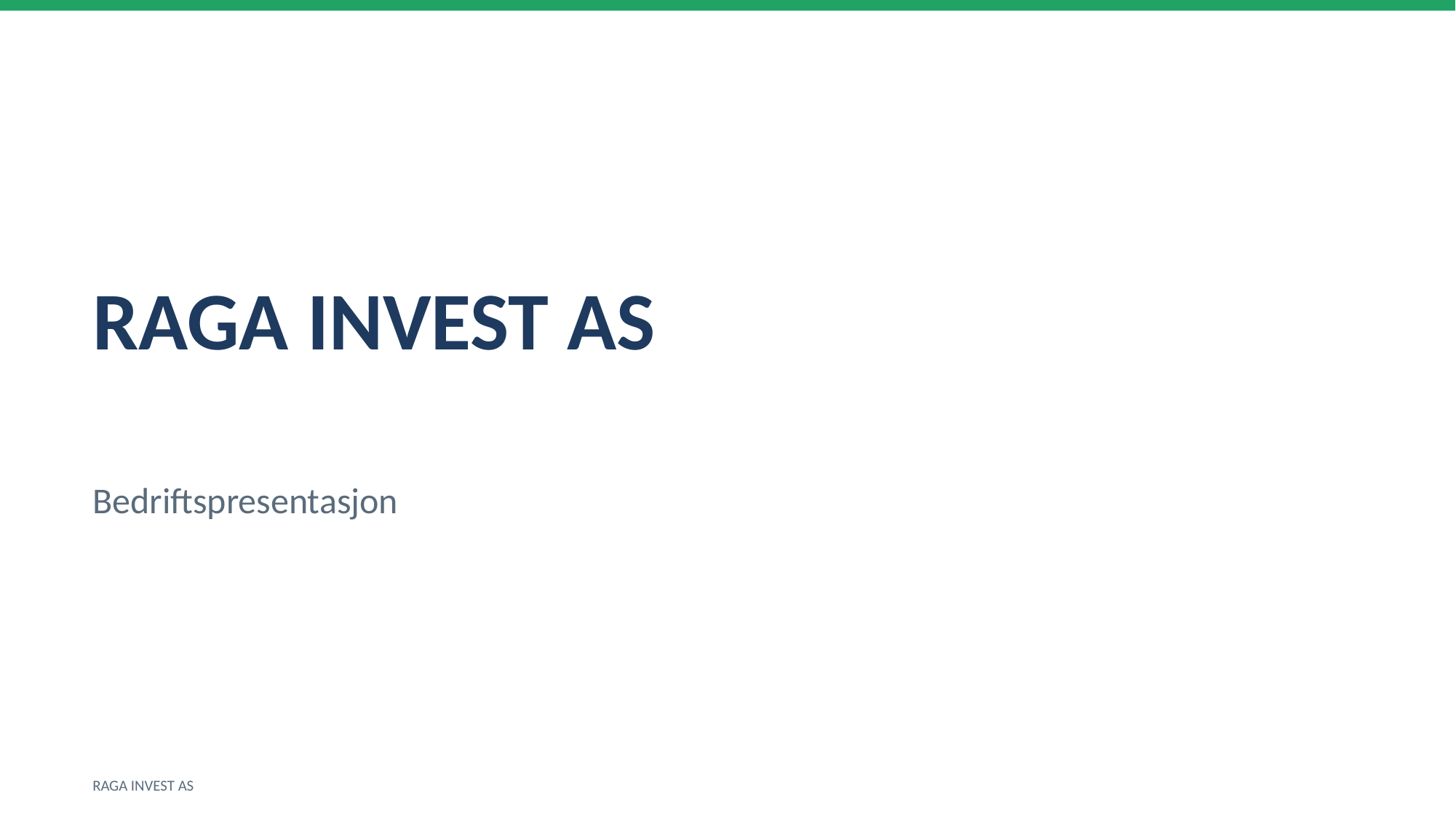

RAGA INVEST AS
Bedriftspresentasjon
RAGA INVEST AS